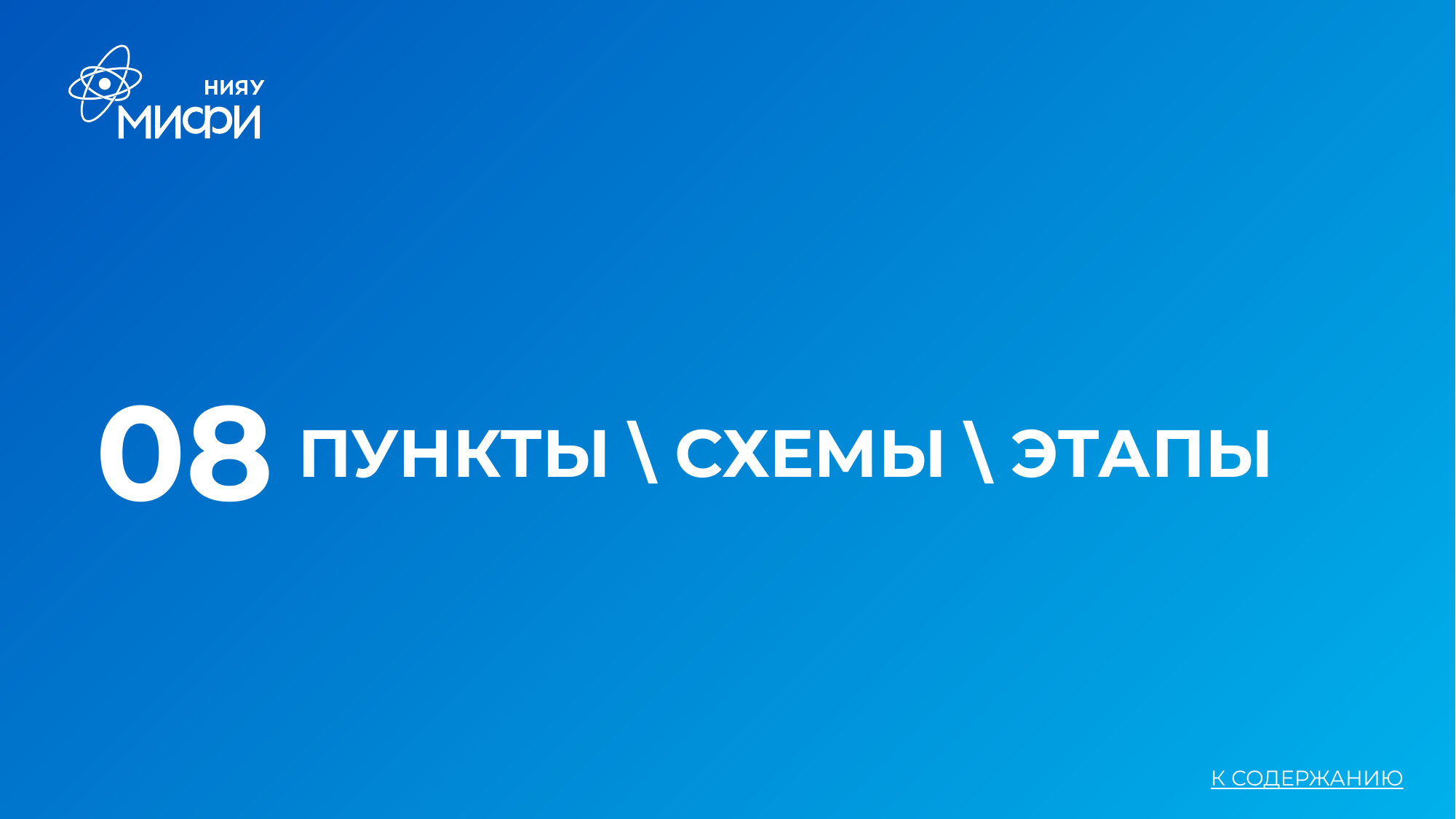

08
ПУНКТЫ \ СХЕМЫ \ ЭТАПЫ
К СОДЕРЖАНИЮ